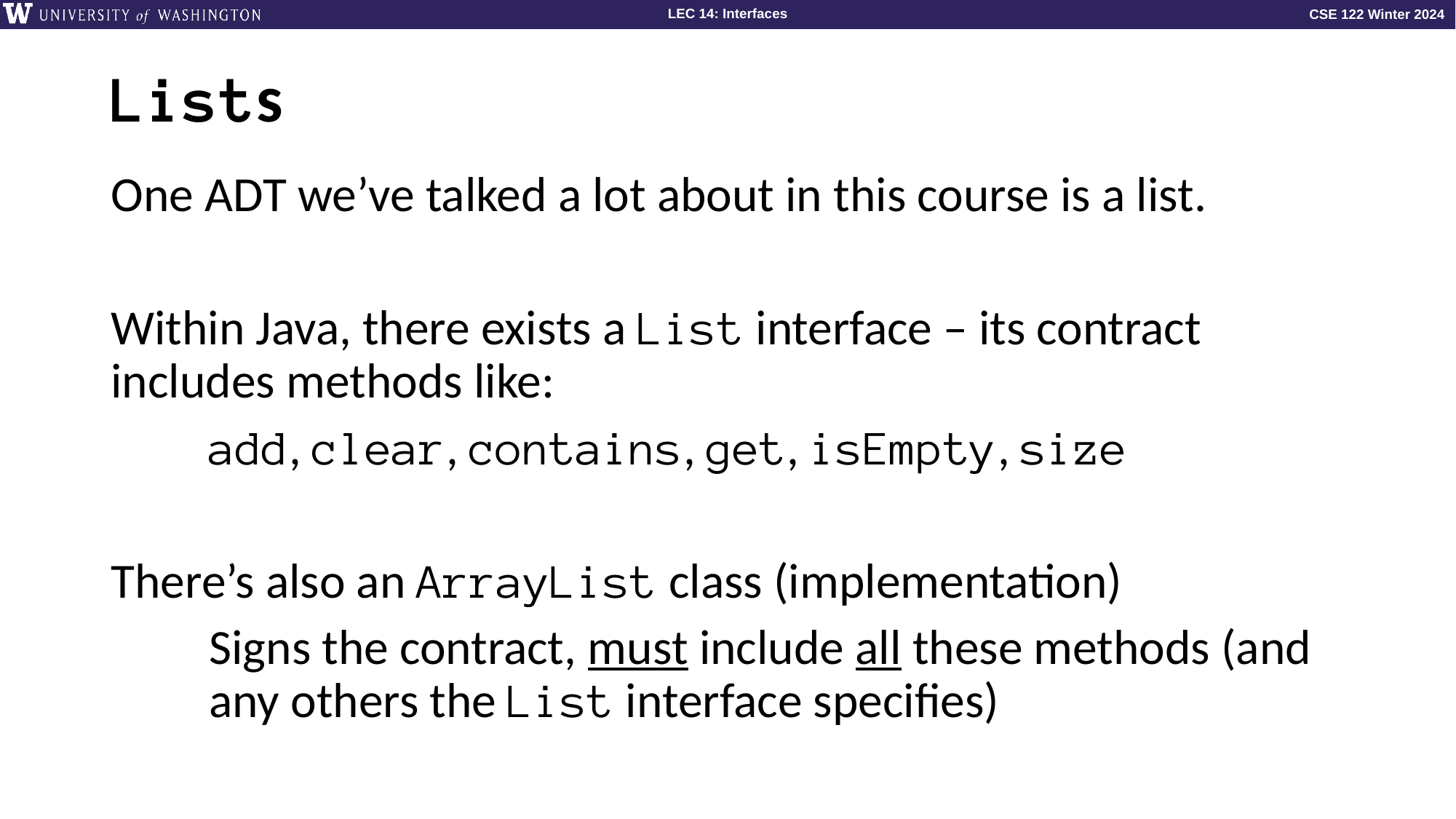

# Lists
One ADT we’ve talked a lot about in this course is a list.

Within Java, there exists a List interface – its contract includes methods like:
	add, clear, contains, get, isEmpty, size

There’s also an ArrayList class (implementation)
	Signs the contract, must include all these methods (and
	any others the List interface specifies)